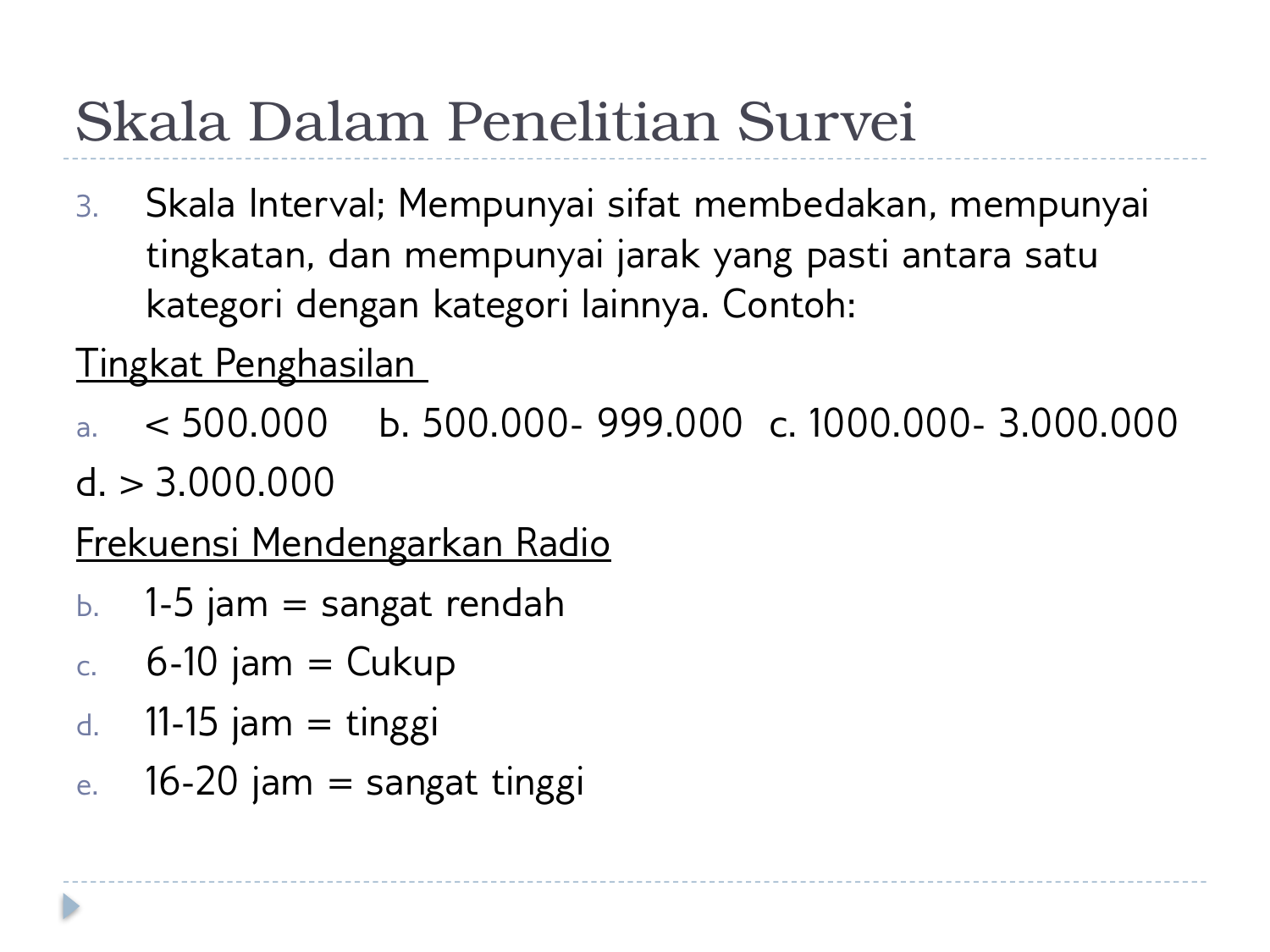

# Skala Dalam Penelitian Survei
Skala Interval; Mempunyai sifat membedakan, mempunyai tingkatan, dan mempunyai jarak yang pasti antara satu kategori dengan kategori lainnya. Contoh:
Tingkat Penghasilan
< 500.000    b. 500.000- 999.000  c. 1000.000- 3.000.000
d. > 3.000.000
Frekuensi Mendengarkan Radio
1-5 jam = sangat rendah
6-10 jam = Cukup
11-15 jam = tinggi
16-20 jam = sangat tinggi